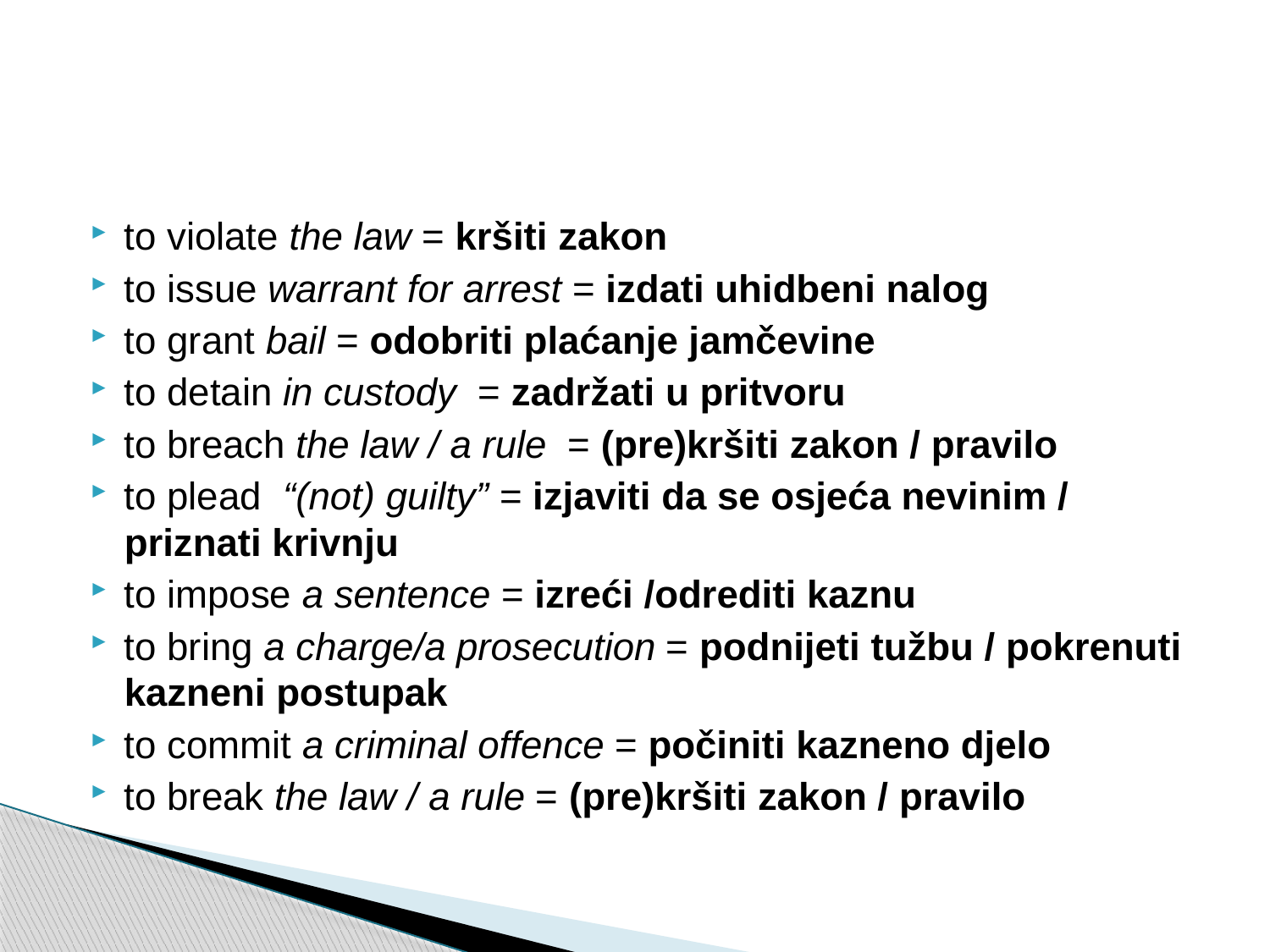

#
to violate the law = kršiti zakon
to issue warrant for arrest = izdati uhidbeni nalog
to grant bail = odobriti plaćanje jamčevine
to detain in custody  = zadržati u pritvoru
to breach the law / a rule  = (pre)kršiti zakon / pravilo
to plead  “(not) guilty” = izjaviti da se osjeća nevinim / priznati krivnju
to impose a sentence = izreći /odrediti kaznu
to bring a charge/a prosecution = podnijeti tužbu / pokrenuti kazneni postupak
to commit a criminal offence = počiniti kazneno djelo
to break the law / a rule = (pre)kršiti zakon / pravilo